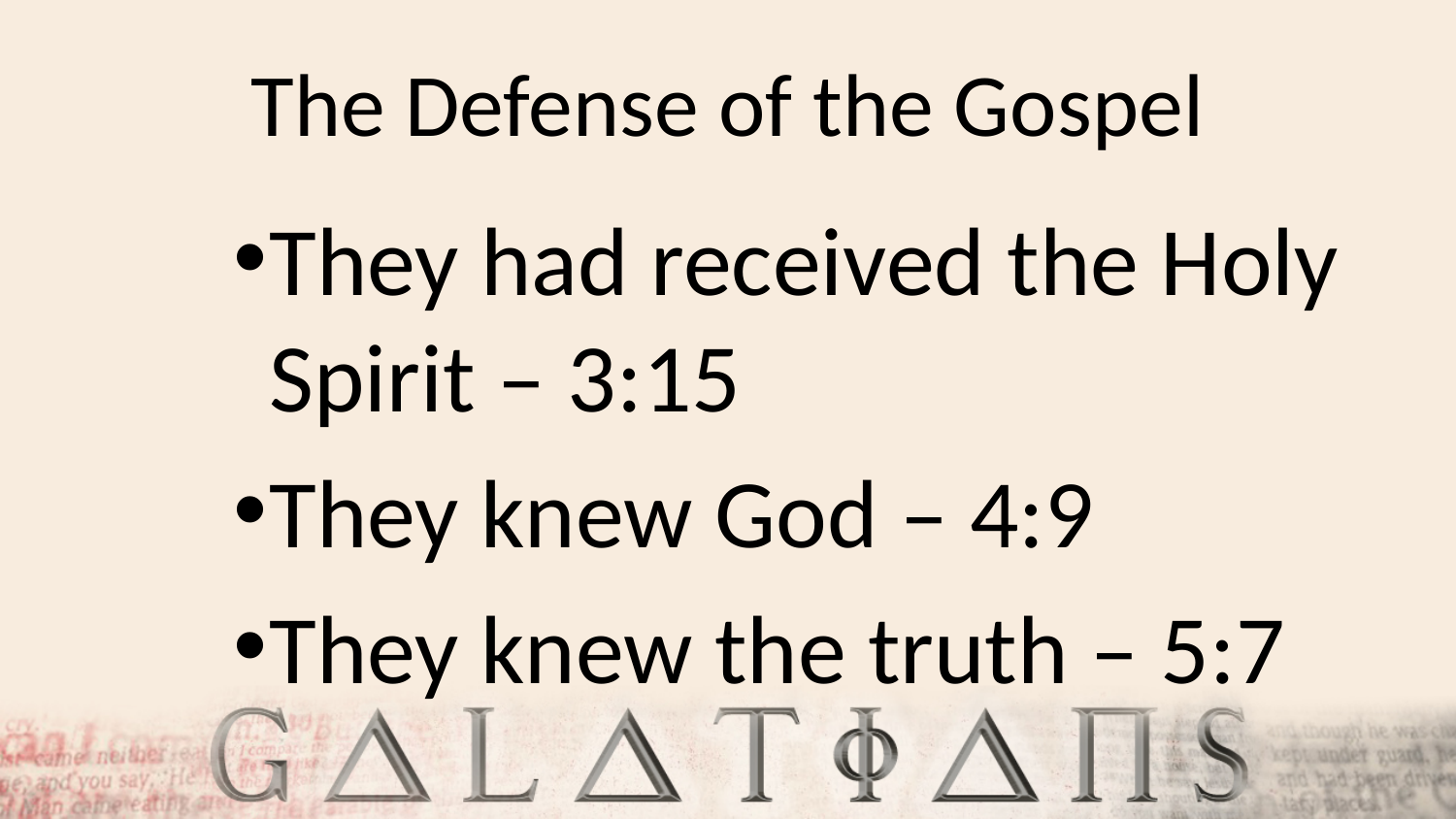

# The Defense of the Gospel
They had received the Holy Spirit – 3:15
They knew God – 4:9
They knew the truth – 5:7